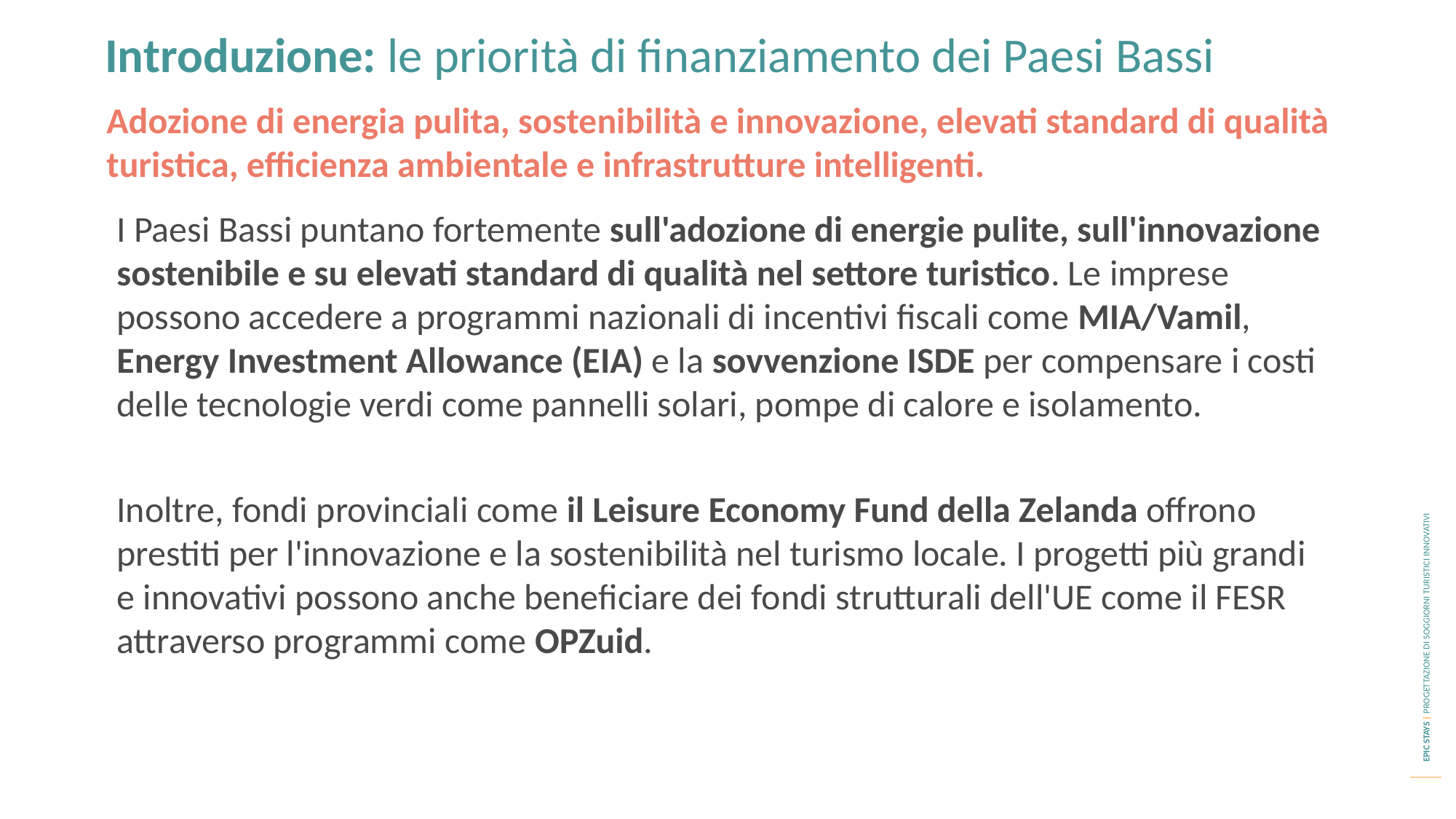

Introduzione: le priorità di finanziamento dei Paesi Bassi

Adozione di energia pulita, sostenibilità e innovazione, elevati standard di qualità turistica, efficienza ambientale e infrastrutture intelligenti.
I Paesi Bassi puntano fortemente sull'adozione di energie pulite, sull'innovazione sostenibile e su elevati standard di qualità nel settore turistico. Le imprese possono accedere a programmi nazionali di incentivi fiscali come MIA/Vamil, Energy Investment Allowance (EIA) e la sovvenzione ISDE per compensare i costi delle tecnologie verdi come pannelli solari, pompe di calore e isolamento.

Inoltre, fondi provinciali come il Leisure Economy Fund della Zelanda offrono prestiti per l'innovazione e la sostenibilità nel turismo locale. I progetti più grandi e innovativi possono anche beneficiare dei fondi strutturali dell'UE come il FESR attraverso programmi come OPZuid.